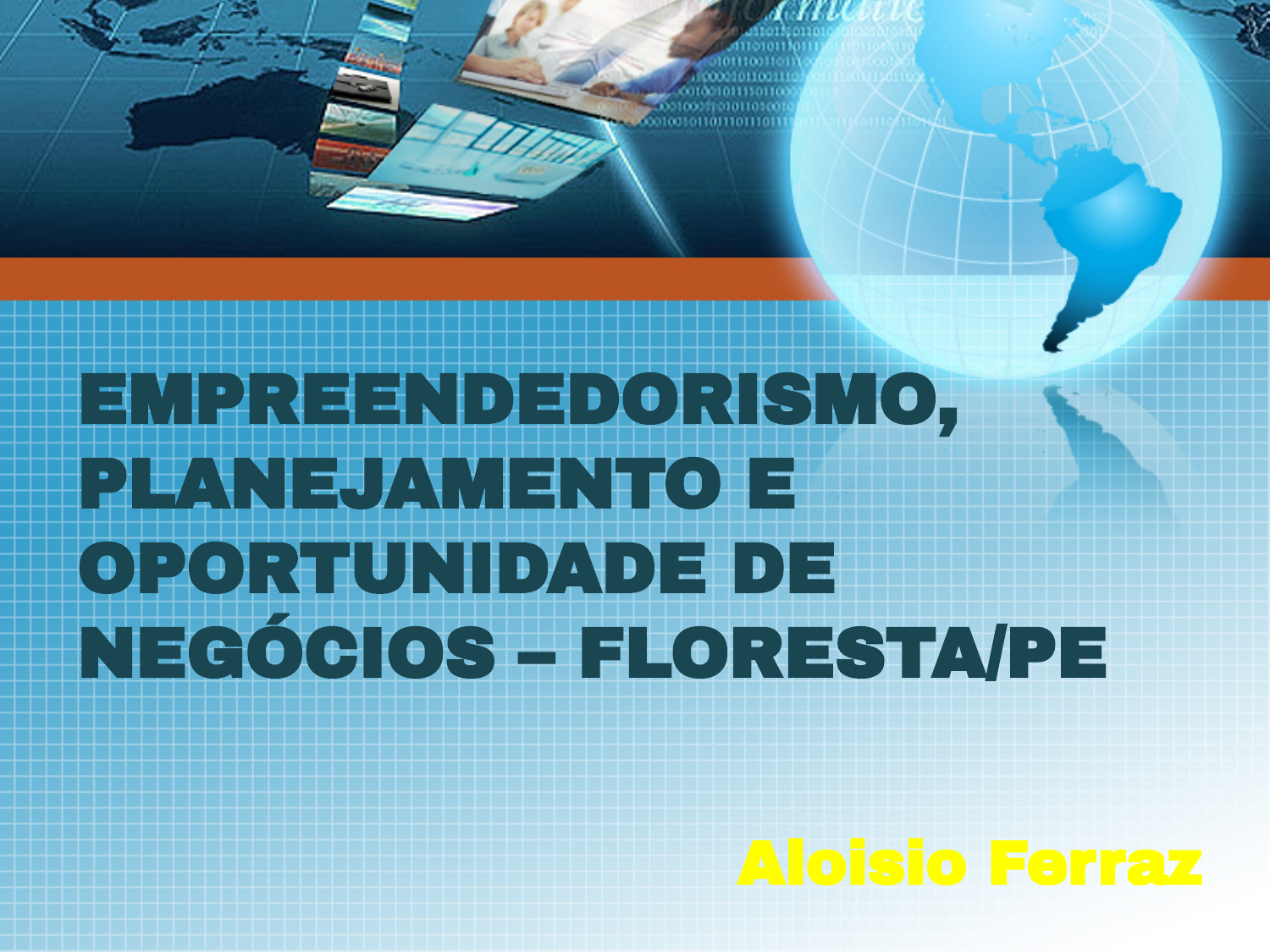

EMPREENDEDORISMO, PLANEJAMENTO E OPORTUNIDADE DE NEGÓCIOS – FLORESTA/PE
Aloisio Ferraz